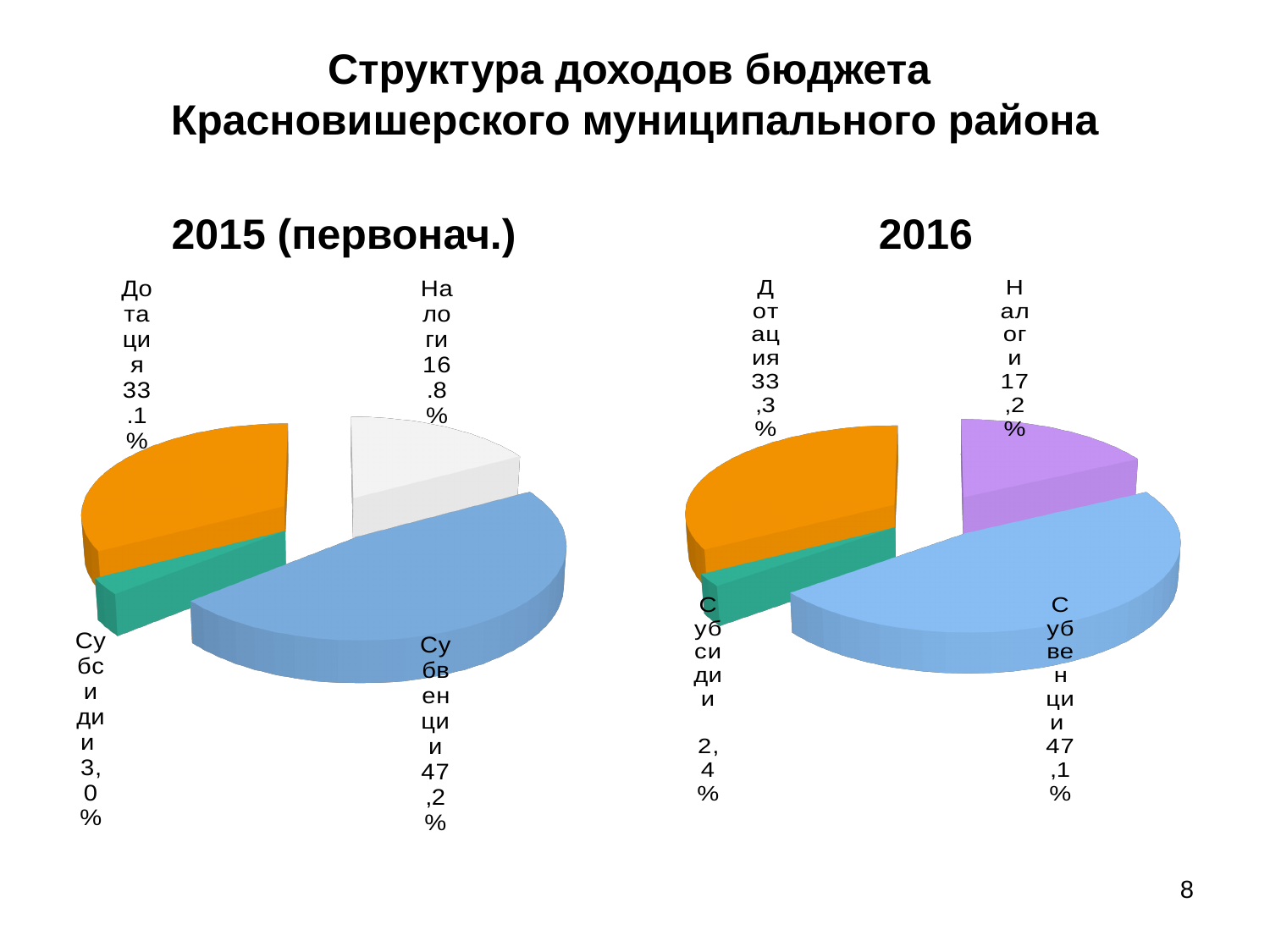

# Структура доходов бюджета Красновишерского муниципального района
2015 (первонач.)
2016

[unsupported chart]

[unsupported chart]

8